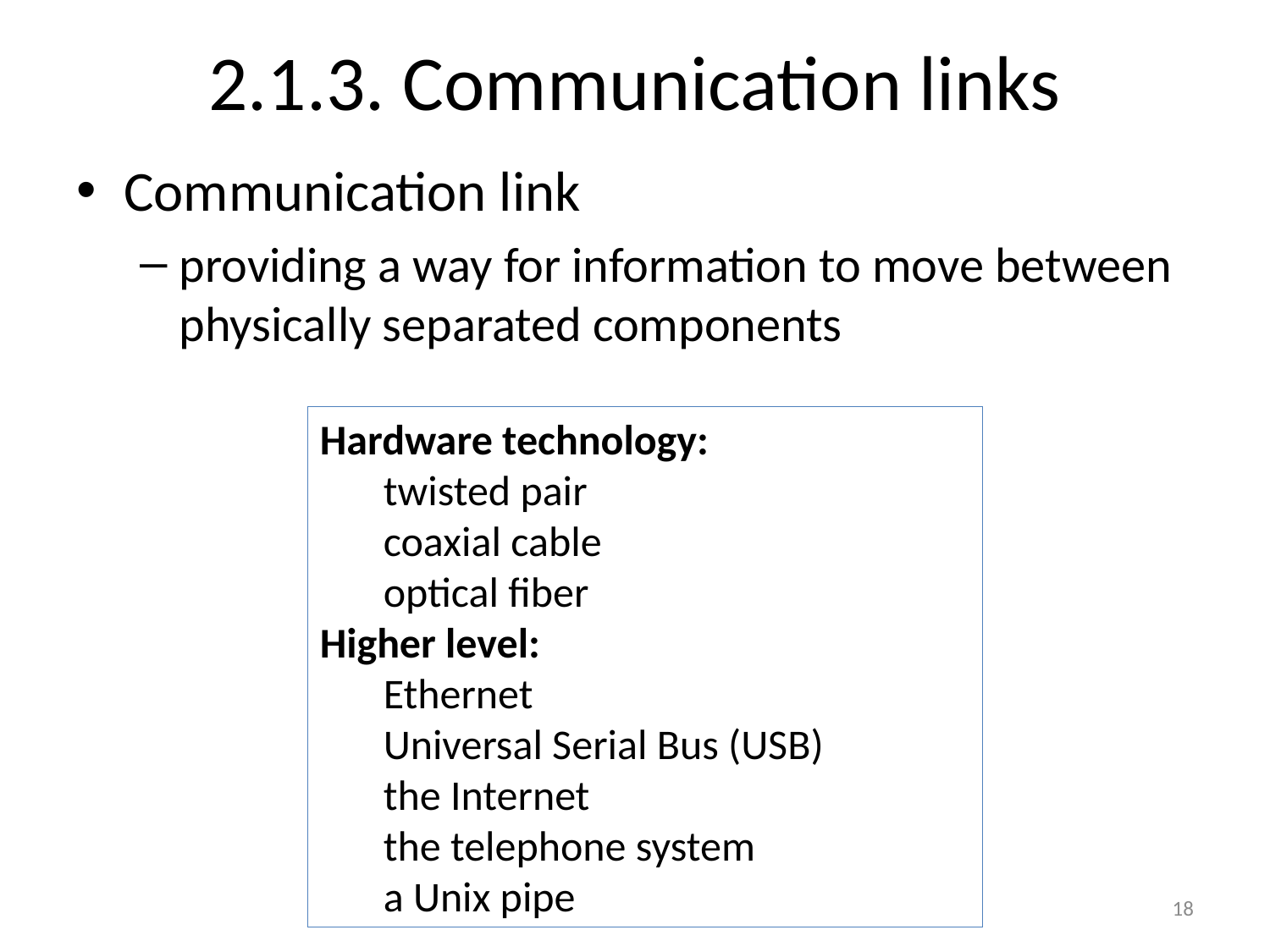

# 2.1.3. Communication links
Communication link
providing a way for information to move between physically separated components
Hardware technology:
twisted pair
coaxial cable
optical fiber
Higher level:
Ethernet
Universal Serial Bus (USB)
the Internet
the telephone system
a Unix pipe
18